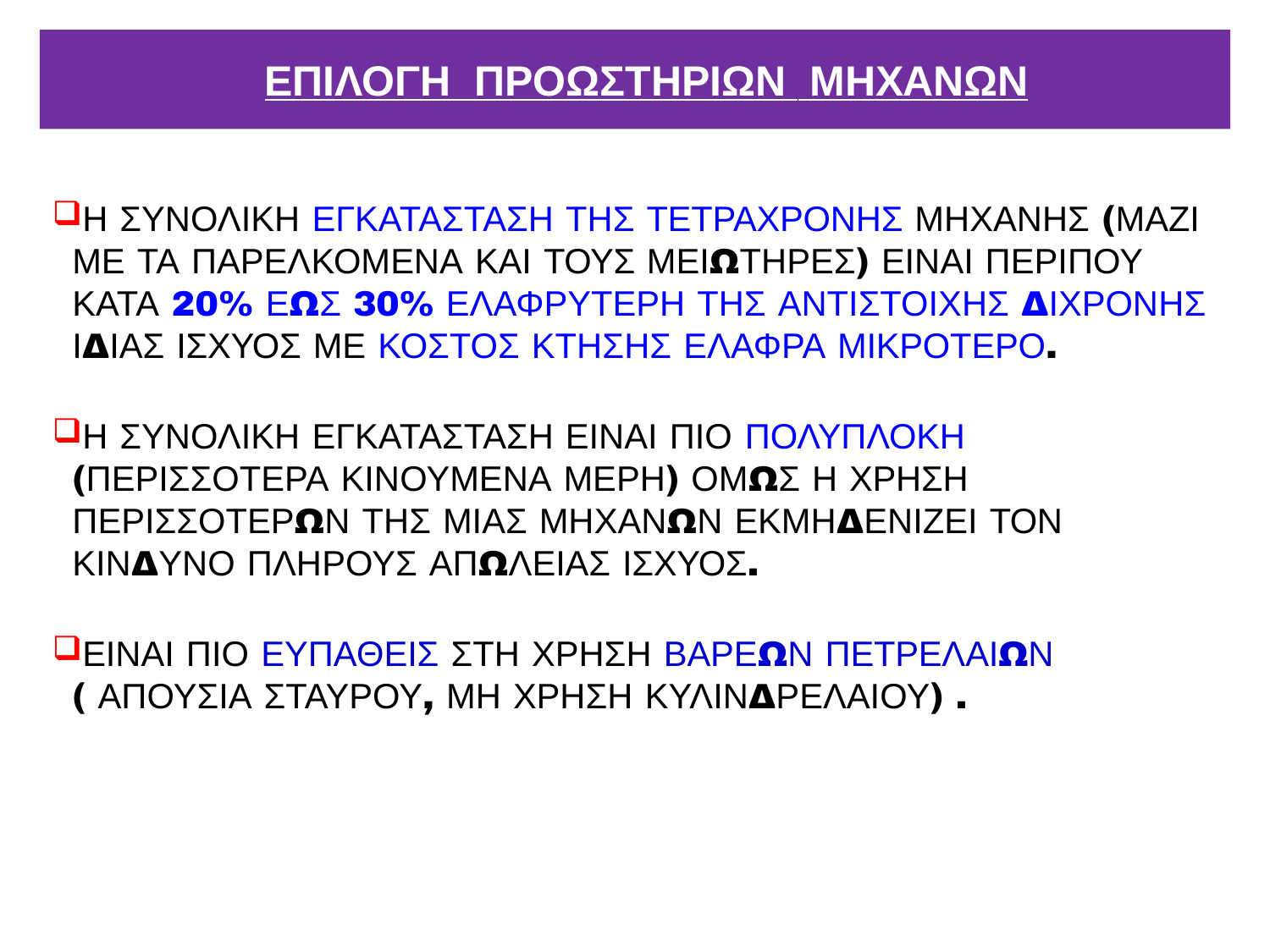

# ΕΠΙΛΟΓΗ  ΠΡΟΩΣΤΗΡΙΩΝ  ΜΗΧΑΝΩΝ

Η ΣΥΝΟΛΙΚΗ ΕΓΚΑΤΑΣΤΑΣΗ ΤΗΣ ΤΕΤΡΑΧΡΟΝΗΣ ΜΗΧΑΝΗΣ (ΜΑΖΙ ΜΕ ΤΑ ΠΑΡΕΛΚΟΜΕΝΑ ΚΑΙ ΤΟΥΣ ΜΕΙΩΤΗΡΕΣ) ΕΙΝΑΙ ΠΕΡΙΠΟΥ ΚΑΤΑ 20% ΕΩΣ 30% ΕΛΑΦΡΥΤΕΡΗ ΤΗΣ ΑΝΤΙΣΤΟΙΧΗΣ ΔΙΧΡΟΝΗΣ ΙΔΙΑΣ ΙΣΧΥΟΣ ΜΕ ΚΟΣΤΟΣ ΚΤΗΣΗΣ ΕΛΑΦΡΑ ΜΙΚΡΟΤΕΡΟ.

Η ΣΥΝΟΛΙΚΗ ΕΓΚΑΤΑΣΤΑΣΗ ΕΙΝΑΙ ΠΙΟ ΠΟΛΥΠΛΟΚΗ (ΠΕΡΙΣΣΟΤΕΡΑ ΚΙΝΟΥΜΕΝΑ ΜΕΡΗ) ΟΜΩΣ Η ΧΡΗΣΗ ΠΕΡΙΣΣΟΤΕΡΩΝ ΤΗΣ ΜΙΑΣ ΜΗΧΑΝΩΝ ΕΚΜΗΔΕΝΙΖΕΙ ΤΟΝ ΚΙΝΔΥΝΟ ΠΛΗΡΟΥΣ ΑΠΩΛΕΙΑΣ ΙΣΧΥΟΣ.

ΕΙΝΑΙ ΠΙΟ ΕΥΠΑΘΕΙΣ ΣΤΗ ΧΡΗΣΗ ΒΑΡΕΩΝ ΠΕΤΡΕΛΑΙΩΝ ( ΑΠΟΥΣΙΑ ΣΤΑΥΡΟΥ, ΜΗ ΧΡΗΣΗ ΚΥΛΙΝΔΡΕΛΑΙΟΥ) .